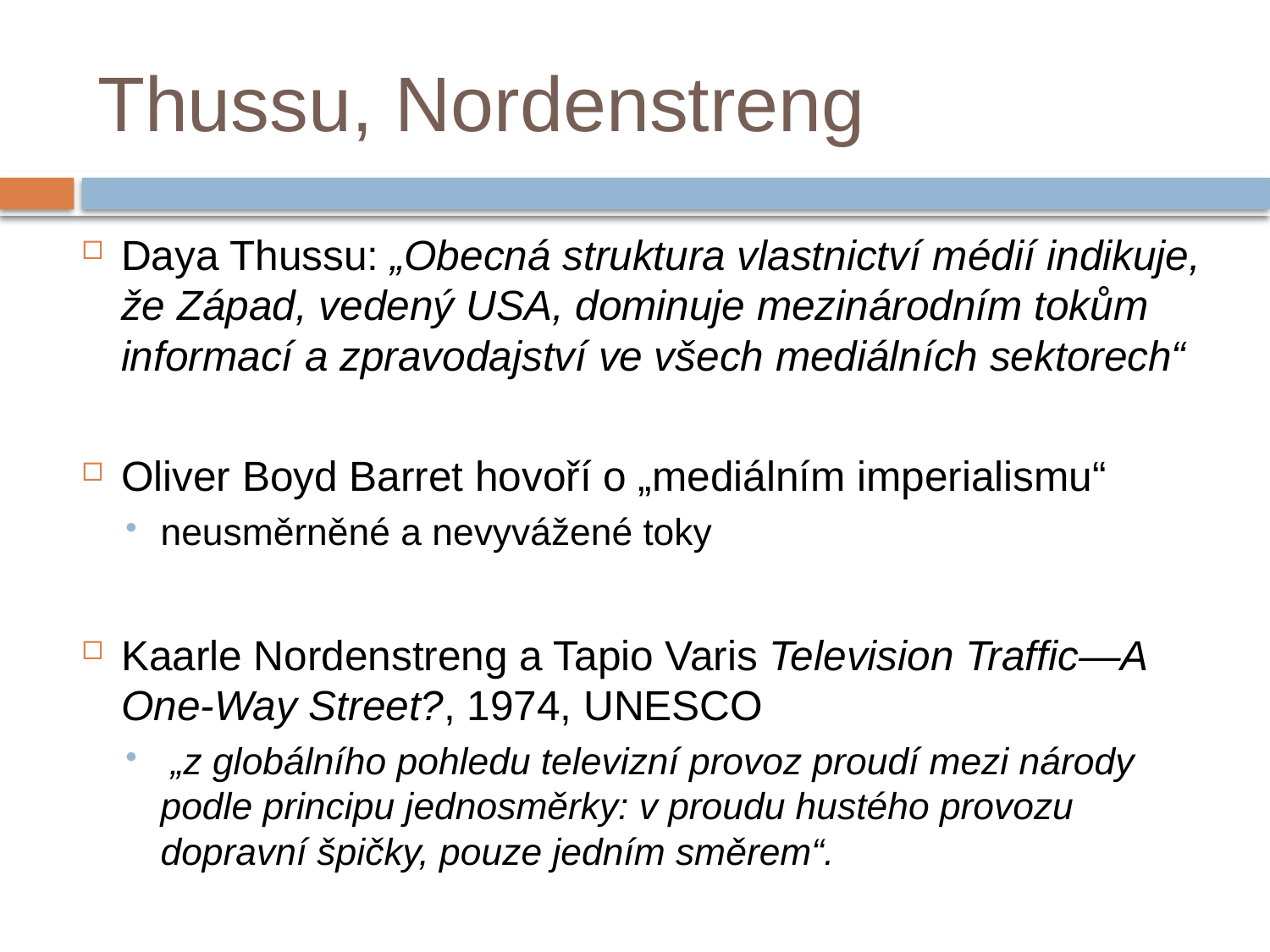

# Thussu, Nordenstreng
Daya Thussu: „Obecná struktura vlastnictví médií indikuje, že Západ, vedený USA, dominuje mezinárodním tokům informací a zpravodajství ve všech mediálních sektorech“

Oliver Boyd Barret hovoří o „mediálním imperialismu“
neusměrněné a nevyvážené toky

Kaarle Nordenstreng a Tapio Varis Television Traffic—A One-Way Street?, 1974, UNESCO
 „z globálního pohledu televizní provoz proudí mezi národy podle principu jednosměrky: v proudu hustého provozu dopravní špičky, pouze jedním směrem“.